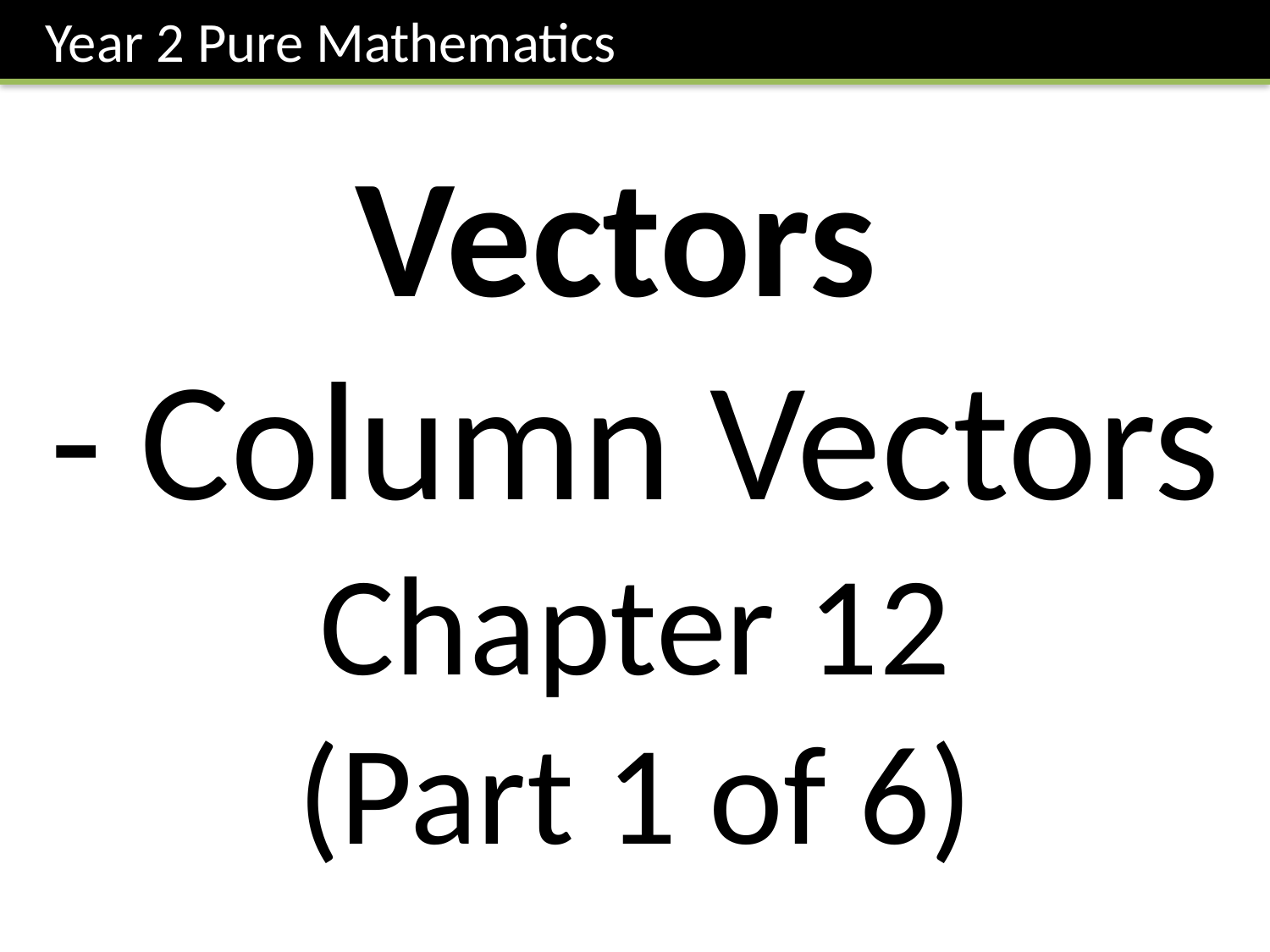

Year 2 Pure Mathematics
Vectors
- Column Vectors
Chapter 12
(Part 1 of 6)